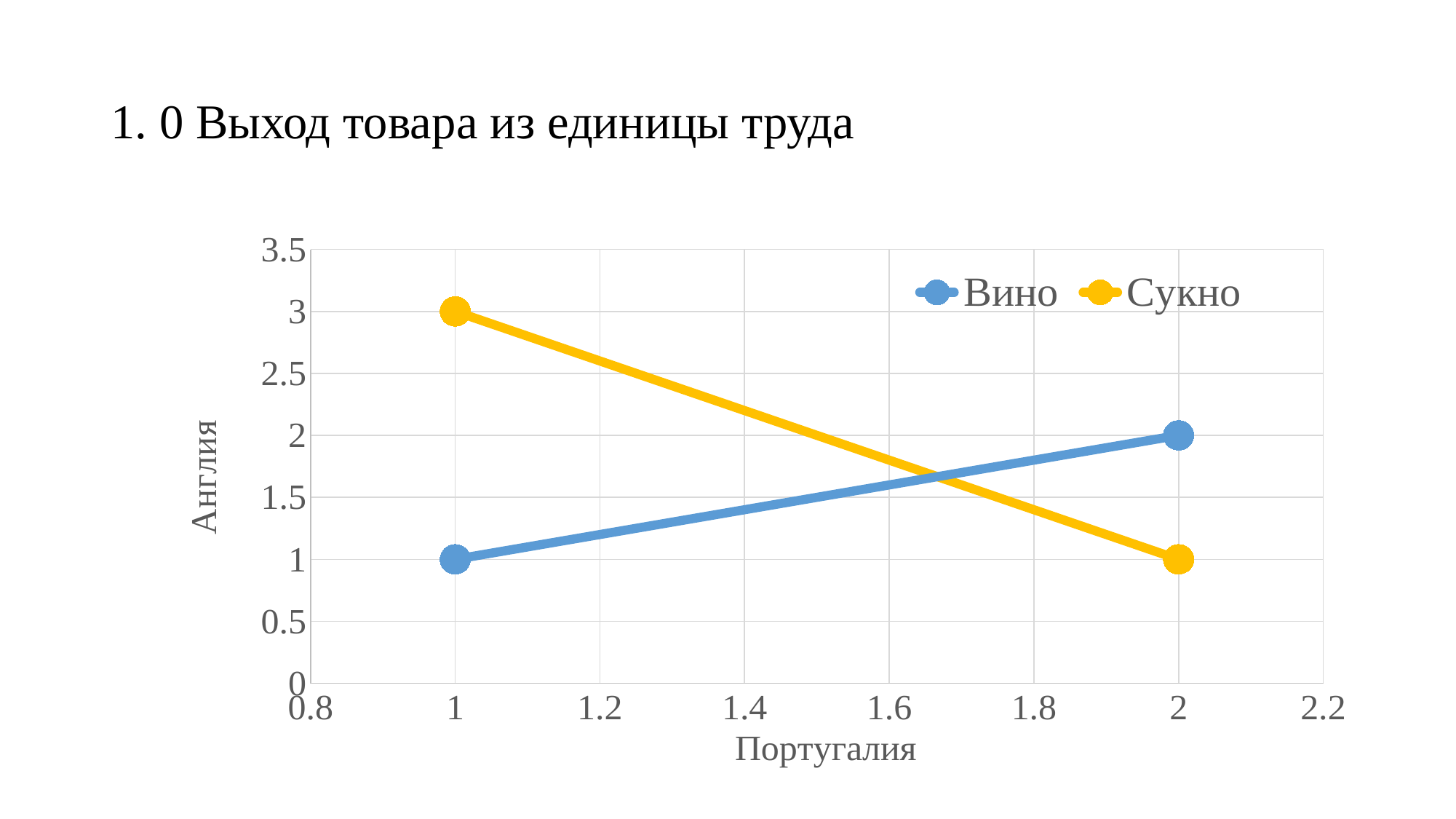

# 1. 0 Выход товара из единицы труда

### Chart

| Category | Вино  | Сукно |
|---|---|---|